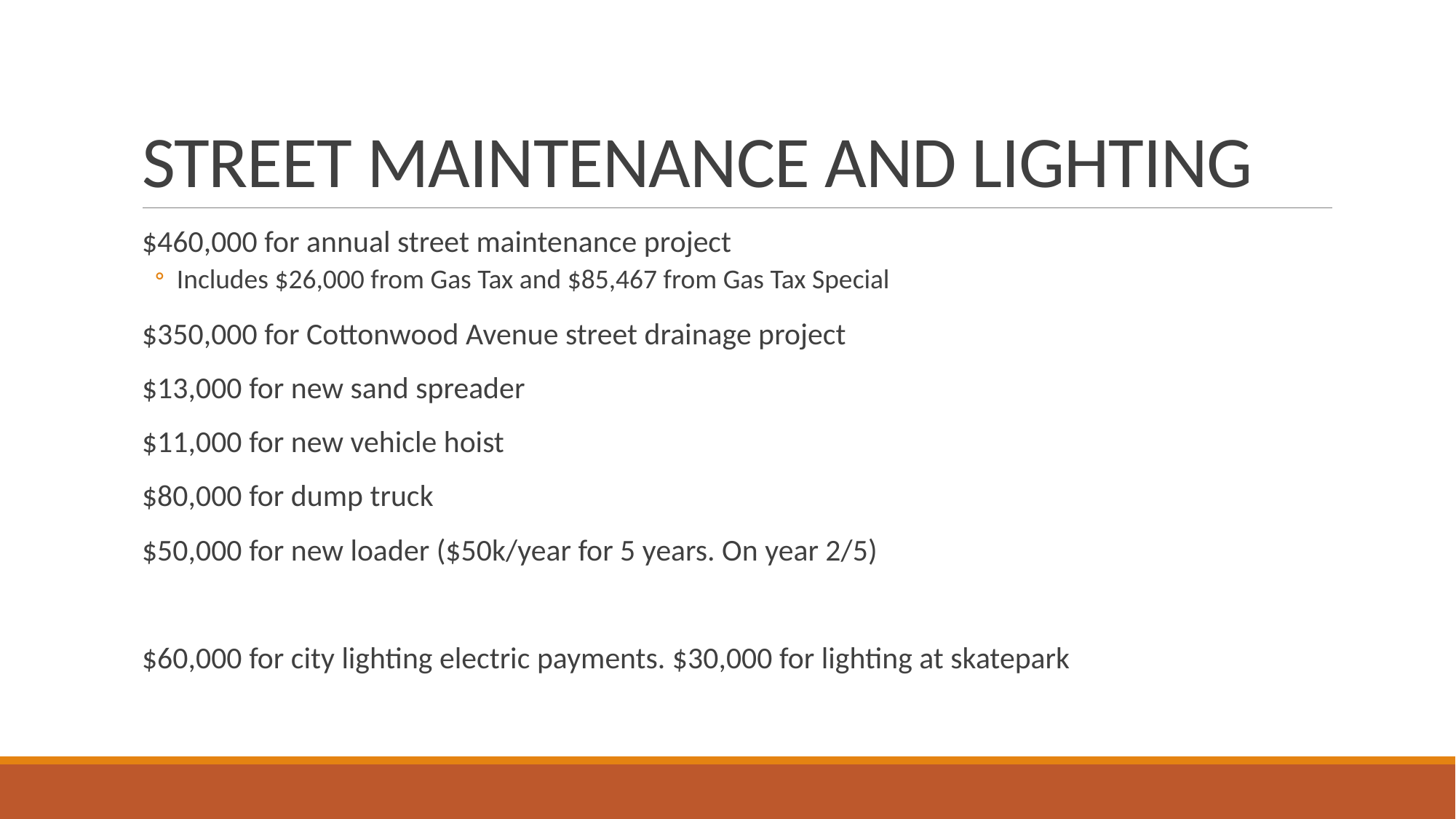

# STREET MAINTENANCE AND LIGHTING
$460,000 for annual street maintenance project
Includes $26,000 from Gas Tax and $85,467 from Gas Tax Special
$350,000 for Cottonwood Avenue street drainage project
$13,000 for new sand spreader
$11,000 for new vehicle hoist
$80,000 for dump truck
$50,000 for new loader ($50k/year for 5 years. On year 2/5)

$60,000 for city lighting electric payments. $30,000 for lighting at skatepark